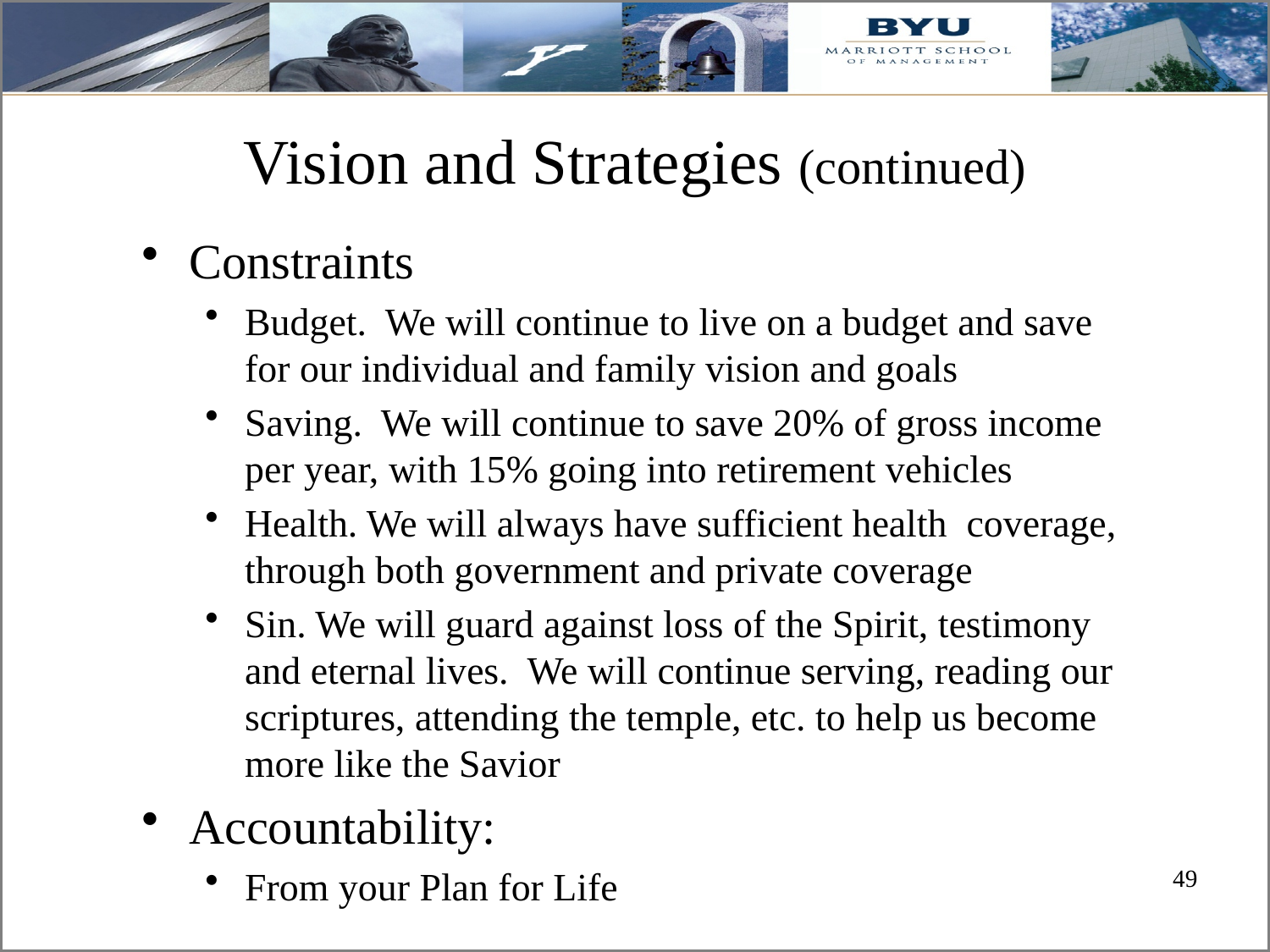

# Vision and Strategies (continued)
Constraints
Budget.  We will continue to live on a budget and save for our individual and family vision and goals
Saving.  We will continue to save 20% of gross income per year, with 15% going into retirement vehicles
Health. We will always have sufficient health  coverage, through both government and private coverage
Sin. We will guard against loss of the Spirit, testimony and eternal lives.  We will continue serving, reading our scriptures, attending the temple, etc. to help us become more like the Savior
Accountability:
From your Plan for Life